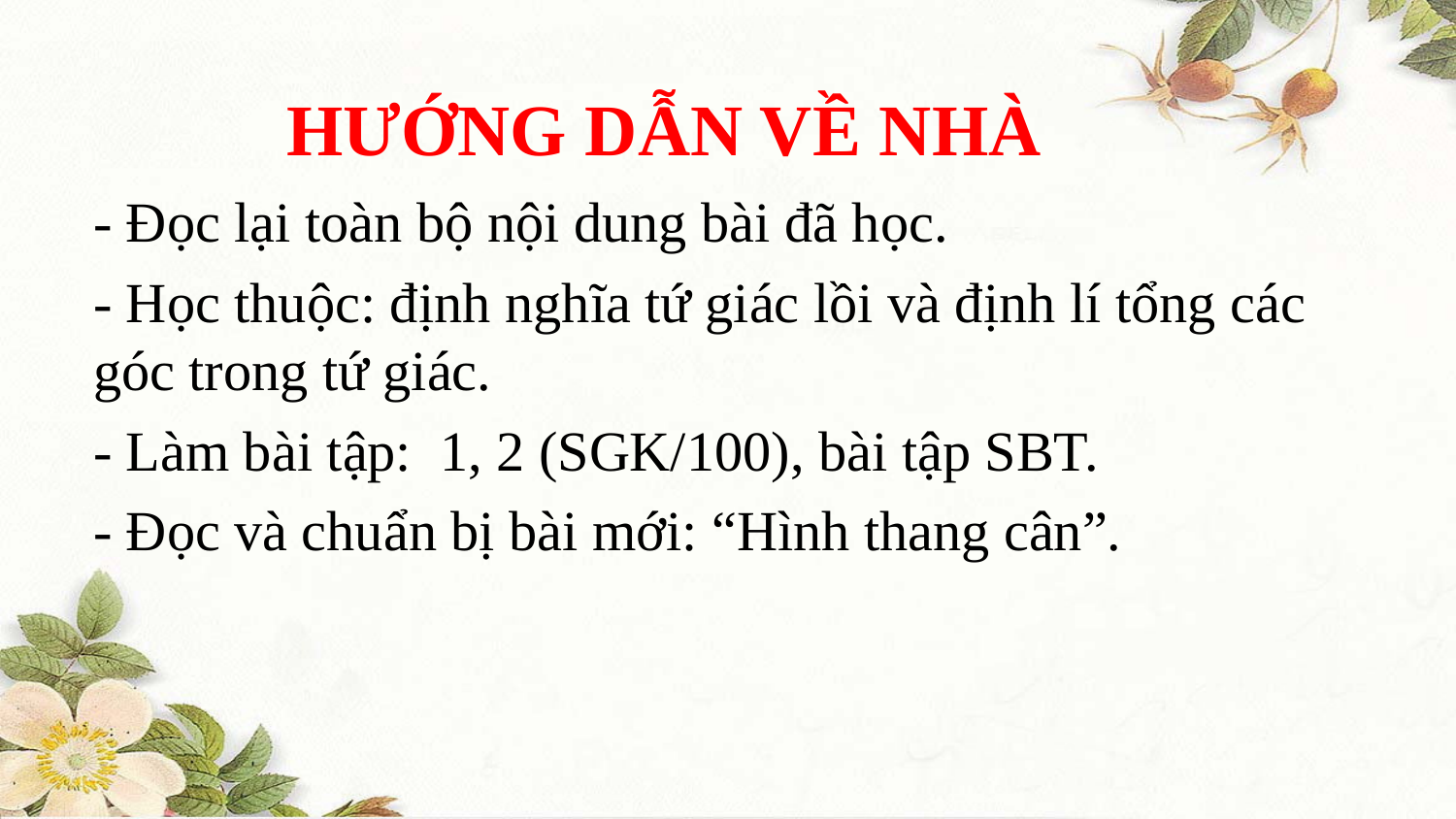

HƯỚNG DẪN VỀ NHÀ
- Đọc lại toàn bộ nội dung bài đã học.
- Học thuộc: định nghĩa tứ giác lồi và định lí tổng các góc trong tứ giác.
- Làm bài tập:  1, 2 (SGK/100), bài tập SBT.
- Đọc và chuẩn bị bài mới: “Hình thang cân”.